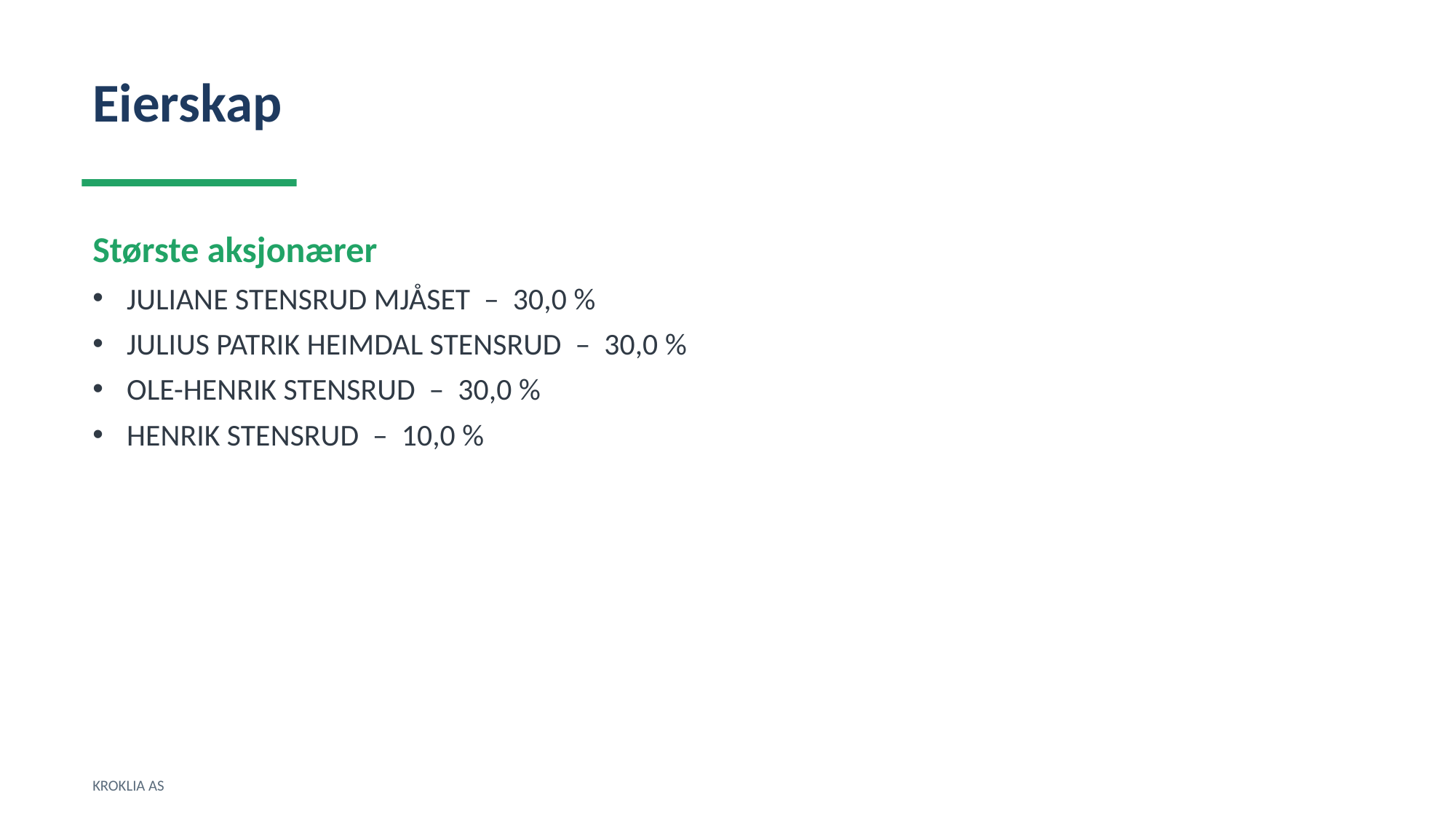

Eierskap

Største aksjonærer
JULIANE STENSRUD MJÅSET  –  30,0 %
JULIUS PATRIK HEIMDAL STENSRUD  –  30,0 %
OLE-HENRIK STENSRUD  –  30,0 %
HENRIK STENSRUD  –  10,0 %
KROKLIA AS